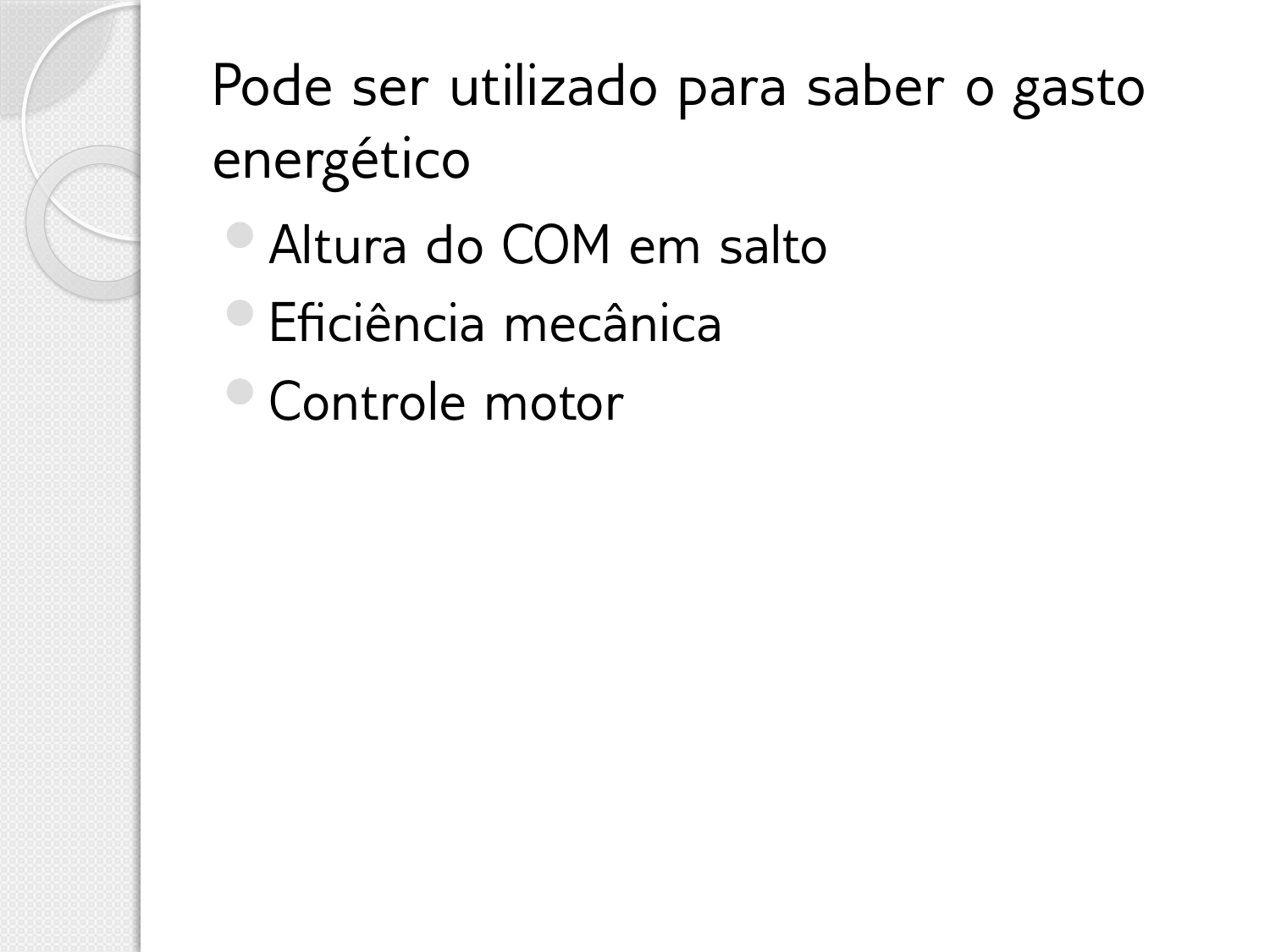

# Pode ser utilizado para saber o gasto energético
Altura do COM em salto
Eficiência mecânica
Controle motor